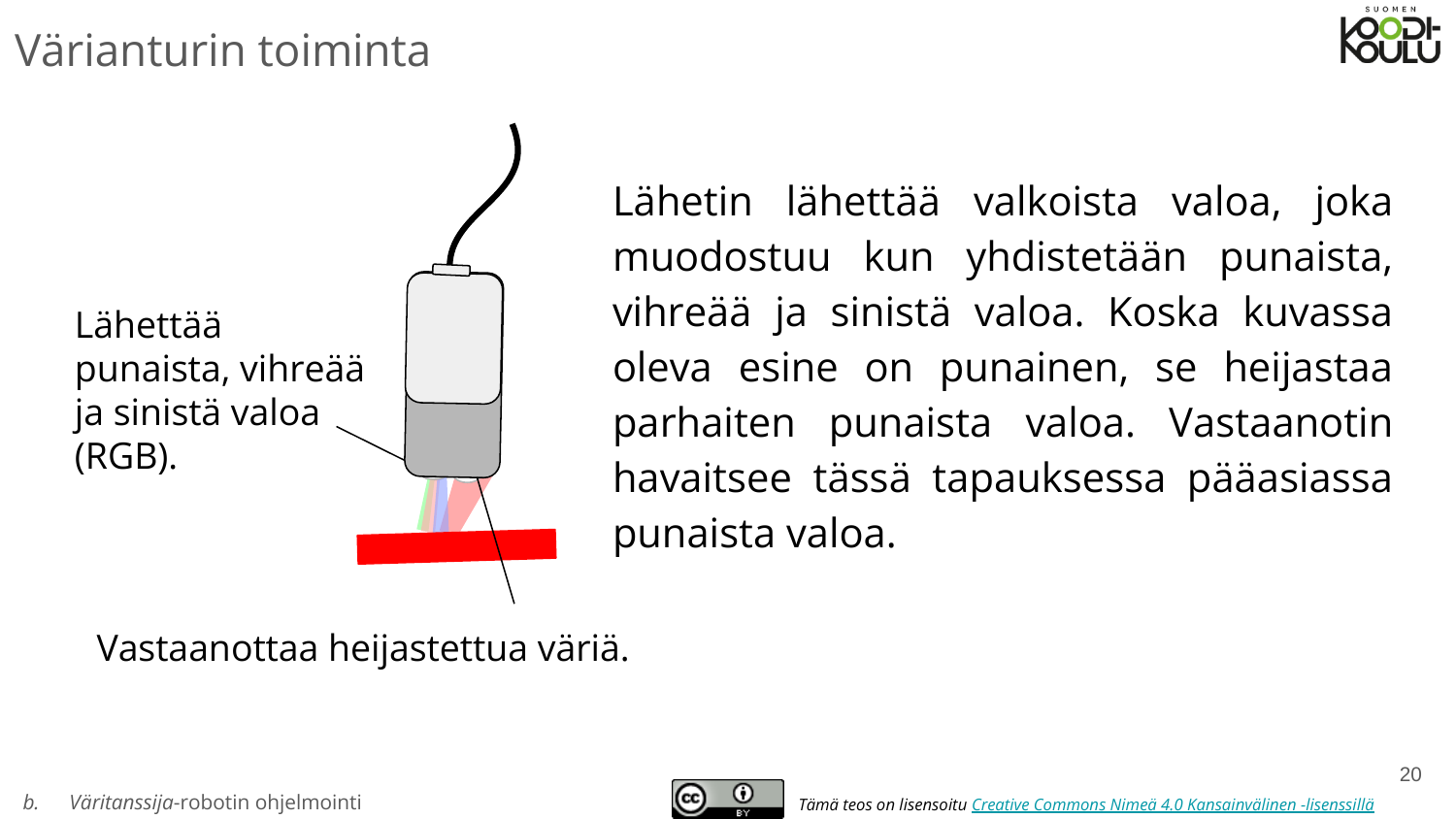

Värianturin toiminta
Lähetin lähettää valkoista valoa, joka muodostuu kun yhdistetään punaista, vihreää ja sinistä valoa. Koska kuvassa oleva esine on punainen, se heijastaa parhaiten punaista valoa. Vastaanotin havaitsee tässä tapauksessa pääasiassa punaista valoa.

Lähettää punaista, vihreää ja sinistä valoa (RGB).

Vastaanottaa heijastettua väriä.
20
Väritanssija-robotin ohjelmointi